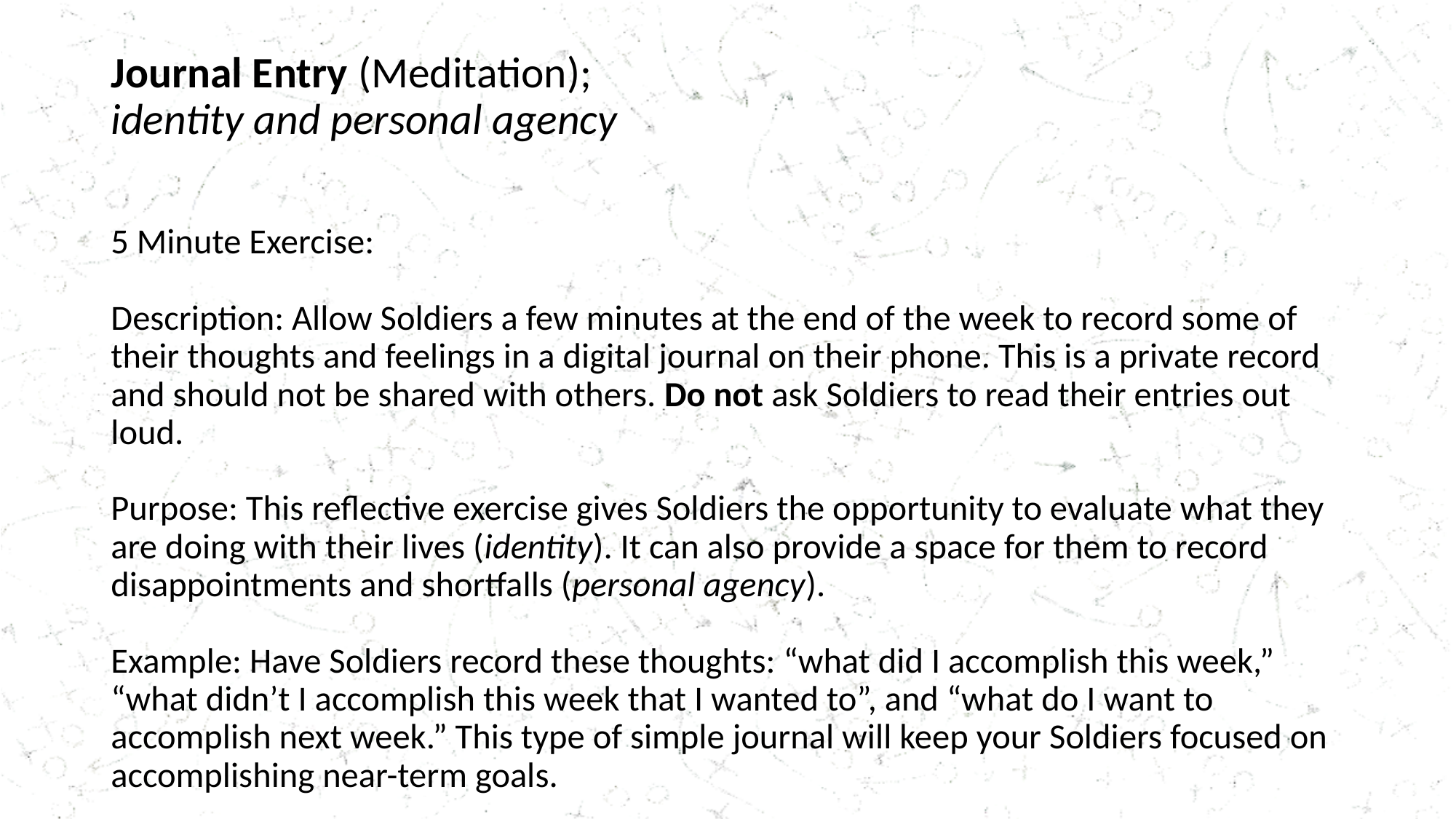

# Journal Entry (Meditation); identity and personal agency
5 Minute Exercise:

Description: Allow Soldiers a few minutes at the end of the week to record some of their thoughts and feelings in a digital journal on their phone. This is a private record and should not be shared with others. Do not ask Soldiers to read their entries out loud.

Purpose: This reflective exercise gives Soldiers the opportunity to evaluate what they are doing with their lives (identity). It can also provide a space for them to record disappointments and shortfalls (personal agency).

Example: Have Soldiers record these thoughts: “what did I accomplish this week,” “what didn’t I accomplish this week that I wanted to”, and “what do I want to accomplish next week.” This type of simple journal will keep your Soldiers focused on accomplishing near-term goals.